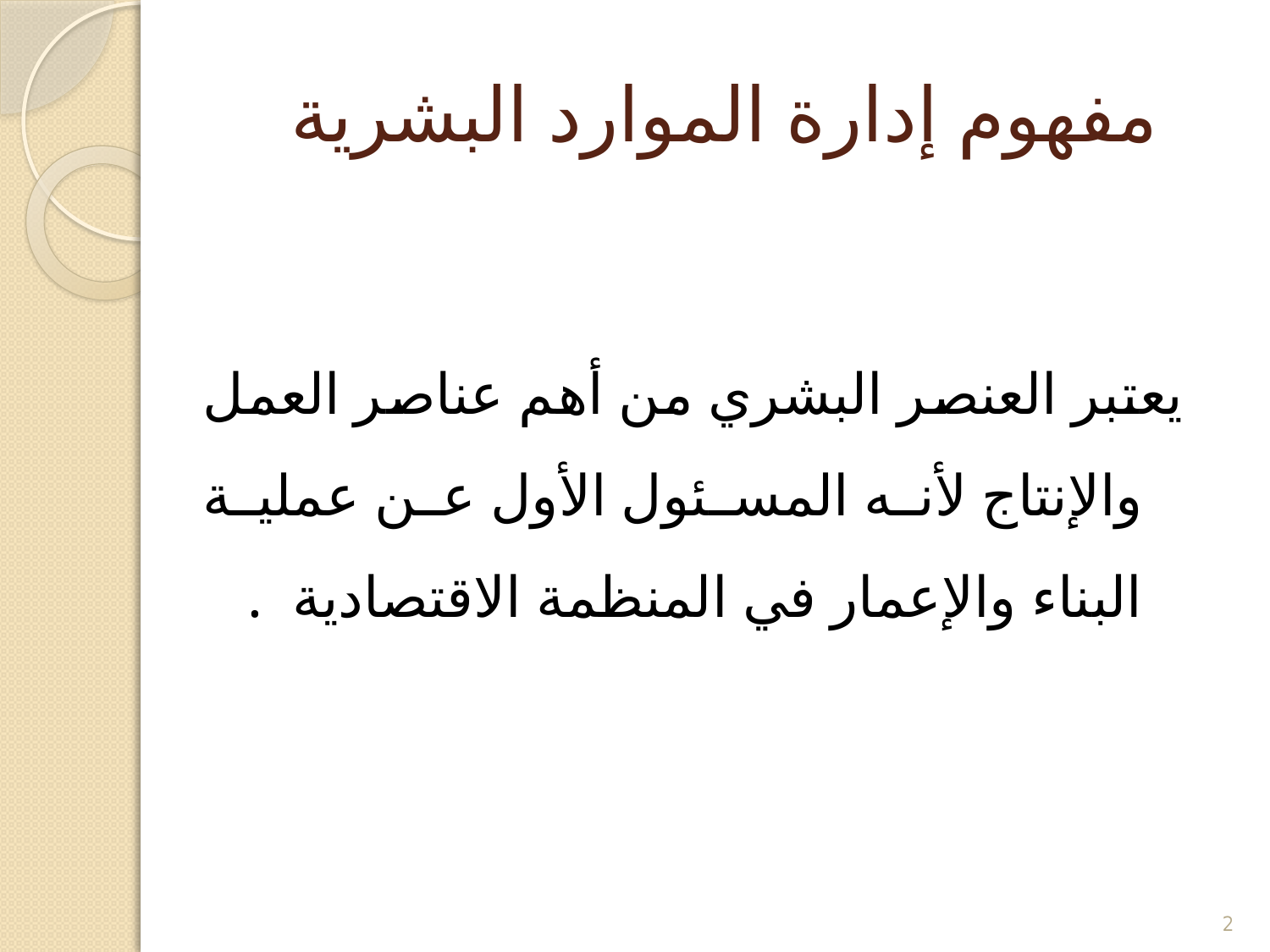

# مفهوم إدارة الموارد البشرية
	يعتبر العنصر البشري من أهم عناصر العمل والإنتاج لأنه المسئول الأول عن عملية البناء والإعمار في المنظمة الاقتصادية  .
2